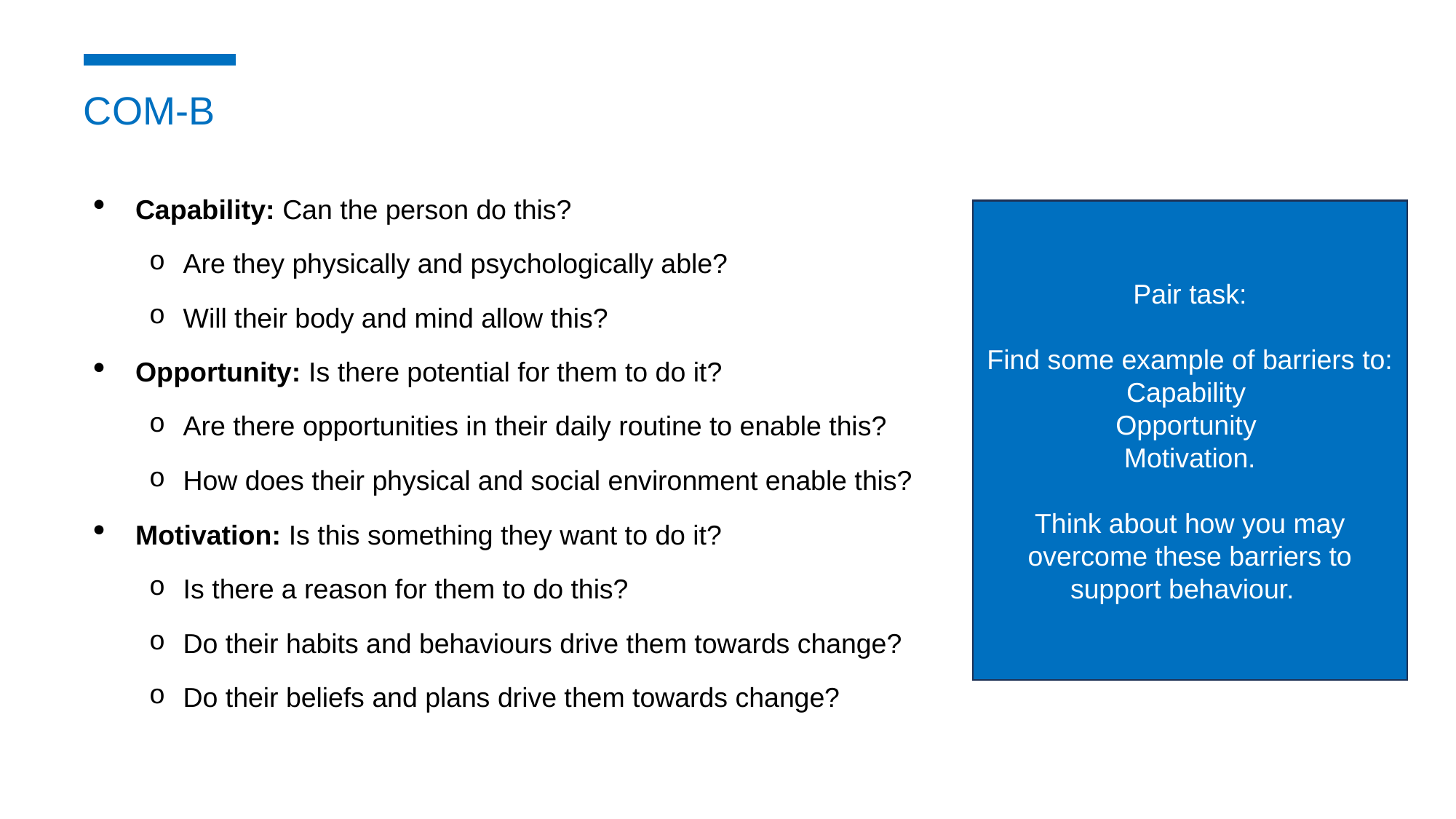

COM-B
Capability: Can the person do this?
Are they physically and psychologically able?
Will their body and mind allow this?
Opportunity: Is there potential for them to do it?
Are there opportunities in their daily routine to enable this?
How does their physical and social environment enable this?
Motivation: Is this something they want to do it?
Is there a reason for them to do this?
Do their habits and behaviours drive them towards change?
Do their beliefs and plans drive them towards change?
Pair task:

Find some example of barriers to:
Capability
Opportunity
Motivation.

Think about how you may overcome these barriers to support behaviour.